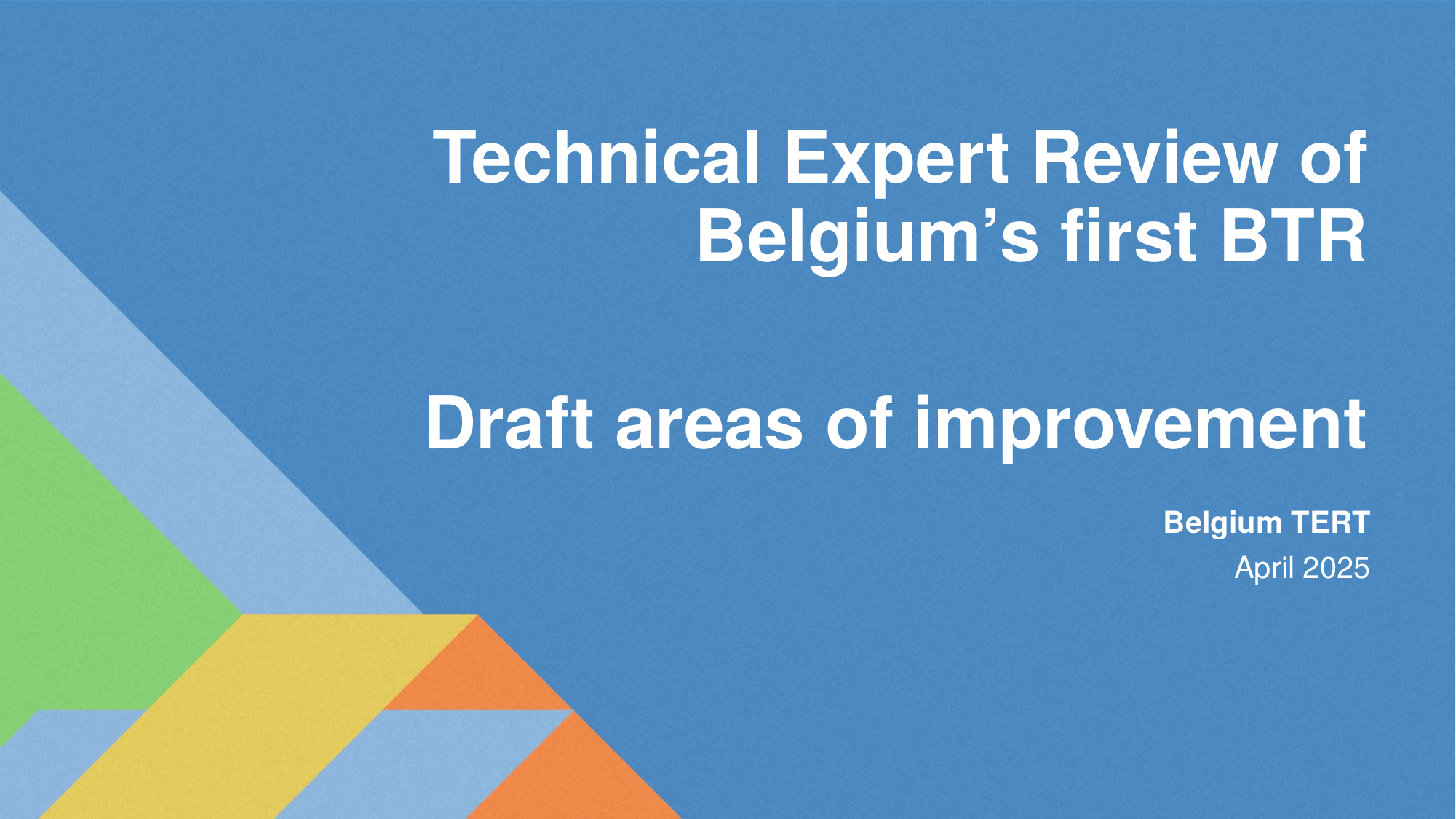

Technical Expert Review of Belgium’s first BTR

Draft areas of improvement
Belgium TERT
April 2025